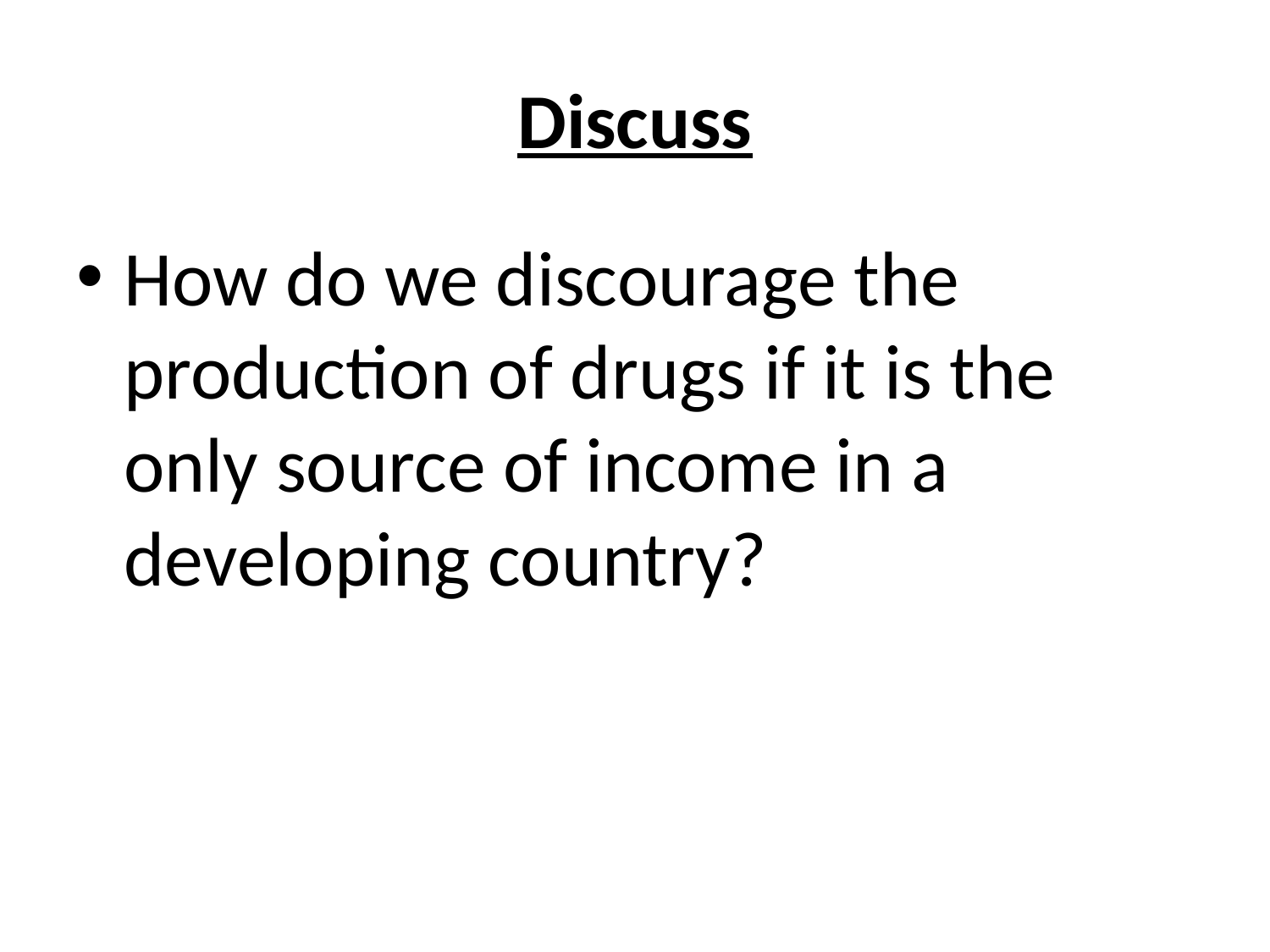

# Discuss
How do we discourage the production of drugs if it is the only source of income in a developing country?